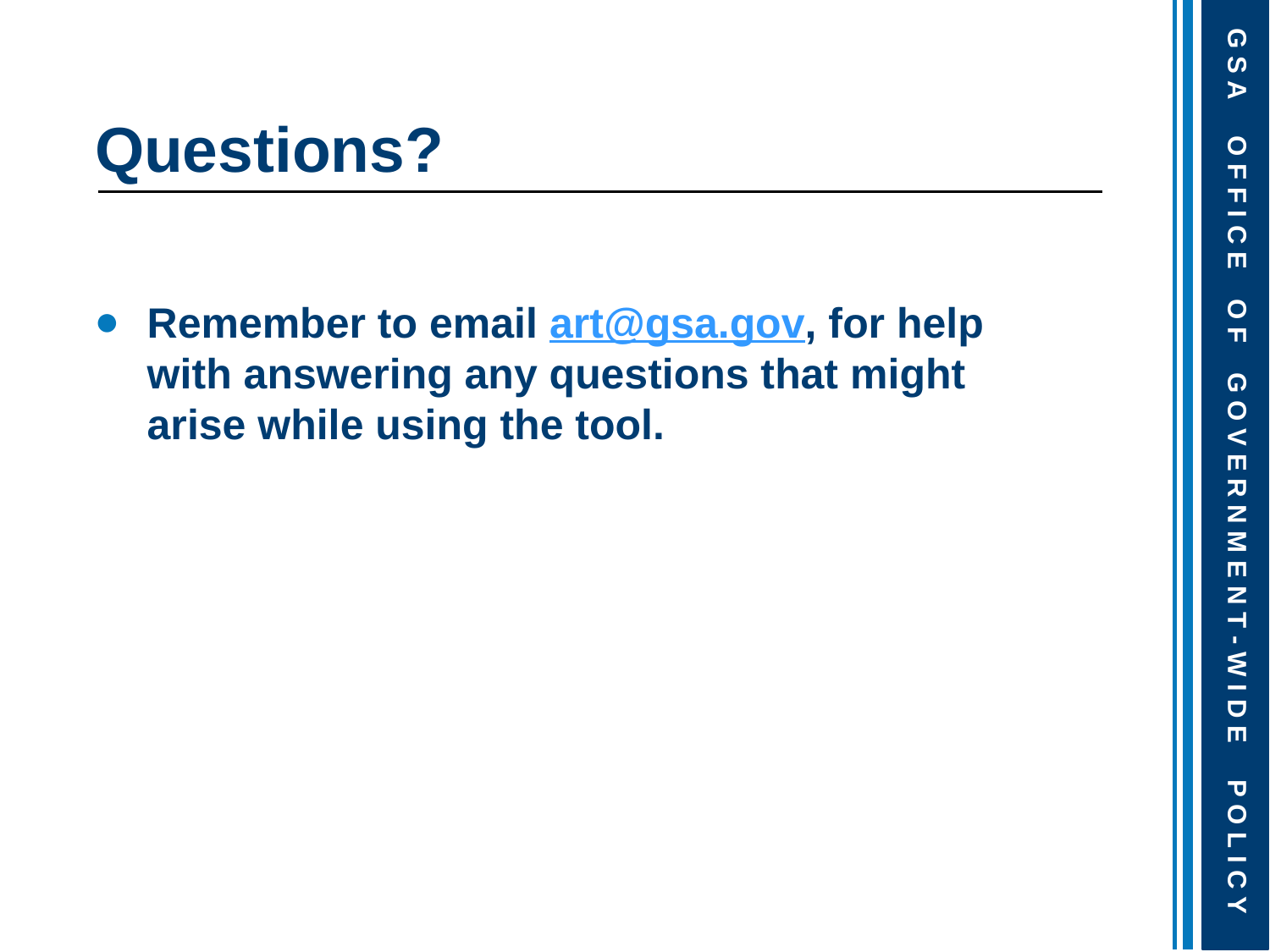

# Questions?
Remember to email art@gsa.gov, for help with answering any questions that might arise while using the tool.